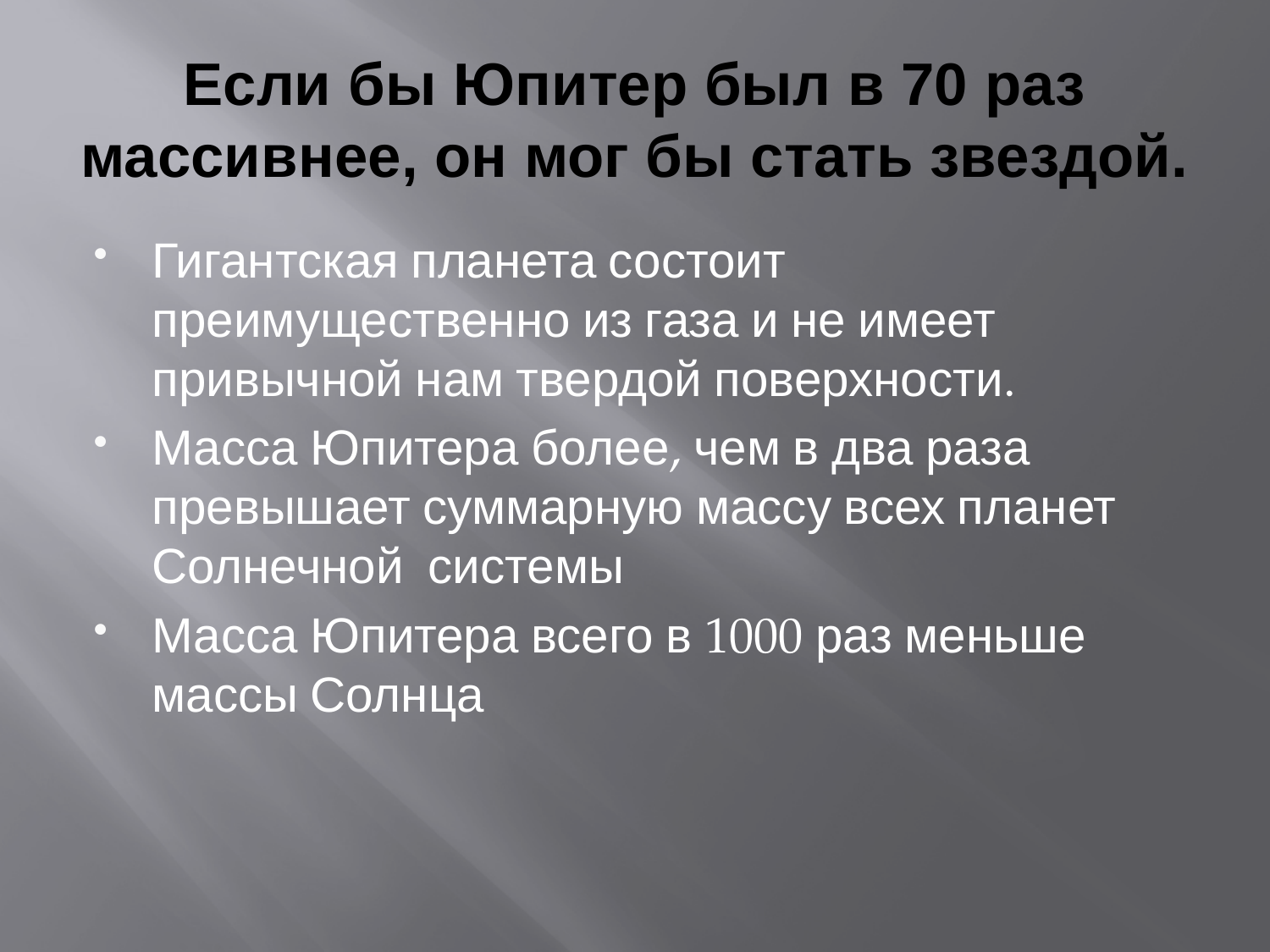

# Если бы Юпитер был в 70 раз массивнее, он мог бы стать звездой.
Гигантская планета состоит преимущественно из газа и не имеет привычной нам твердой поверхности.
Масса Юпитера более, чем в два раза превышает суммарную массу всех планет Солнечной  системы
Масса Юпитера всего в 1000 раз меньше массы Солнца